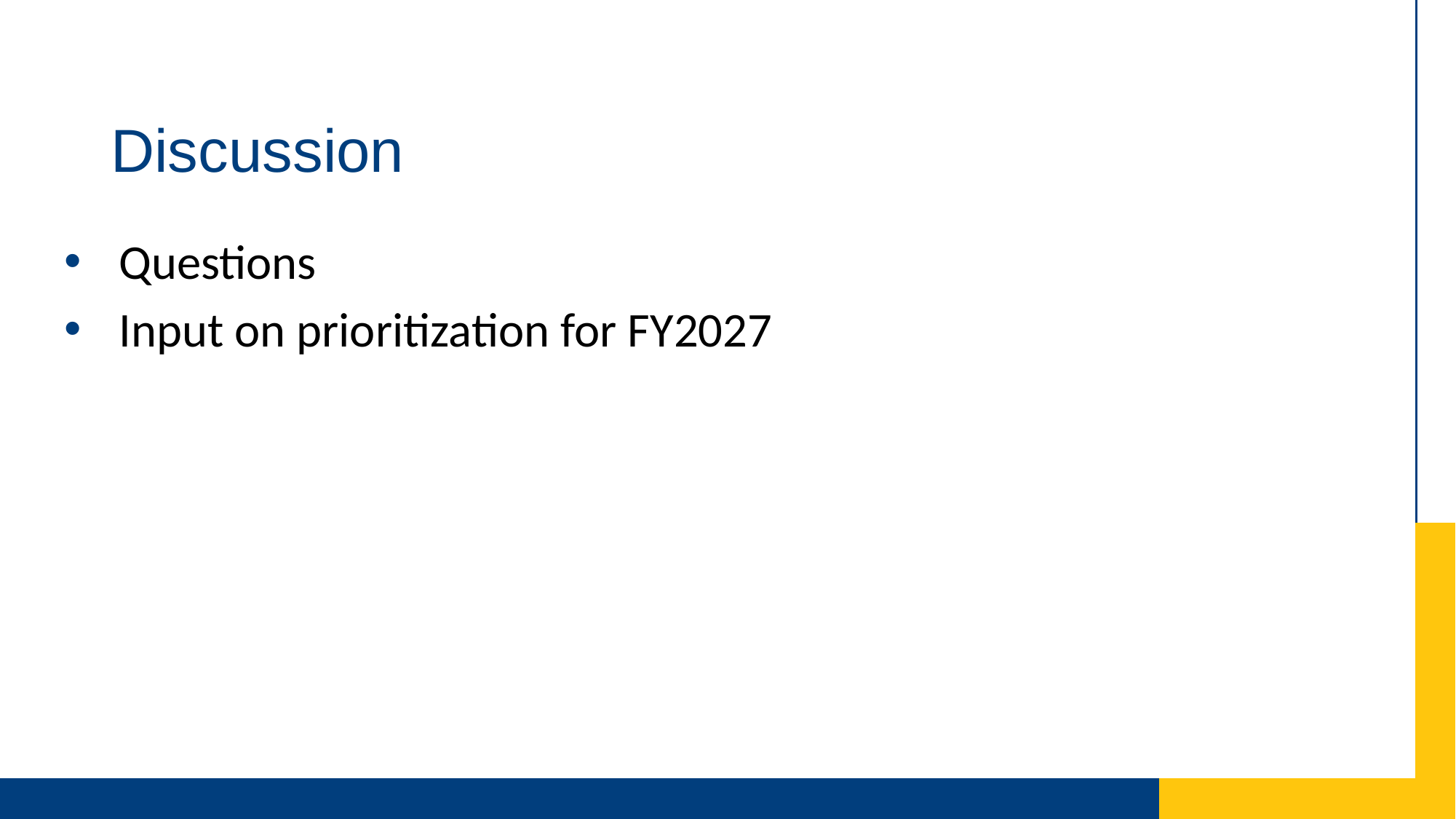

# Discussion
Questions
Input on prioritization for FY2027